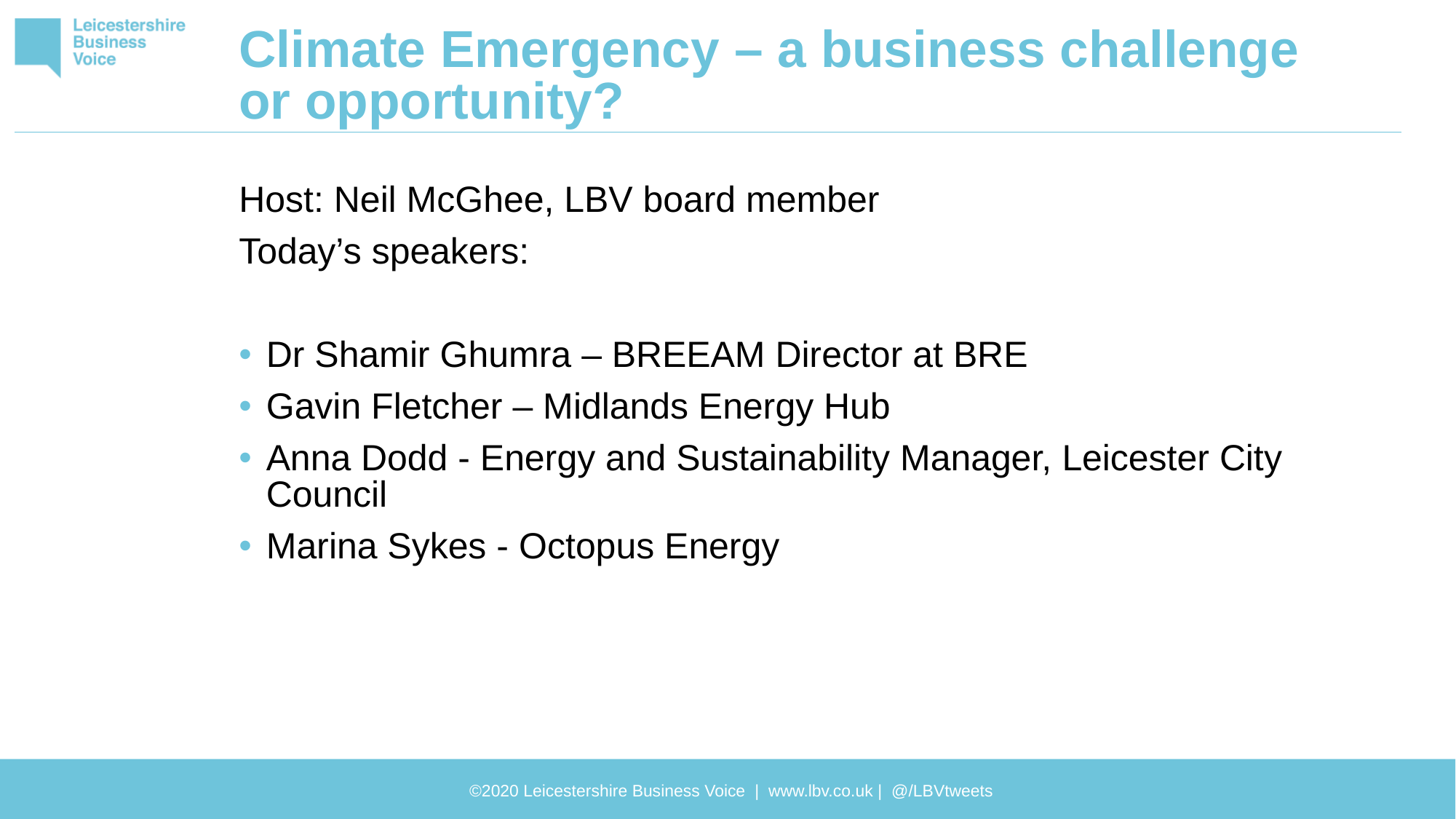

# Climate Emergency – a business challenge or opportunity?
Host: Neil McGhee, LBV board member
Today’s speakers:

Dr Shamir Ghumra – BREEAM Director at BRE
Gavin Fletcher – Midlands Energy Hub
Anna Dodd - Energy and Sustainability Manager, Leicester City Council
Marina Sykes - Octopus Energy
©2020 Leicestershire Business Voice  |  www.lbv.co.uk |  @/LBVtweets